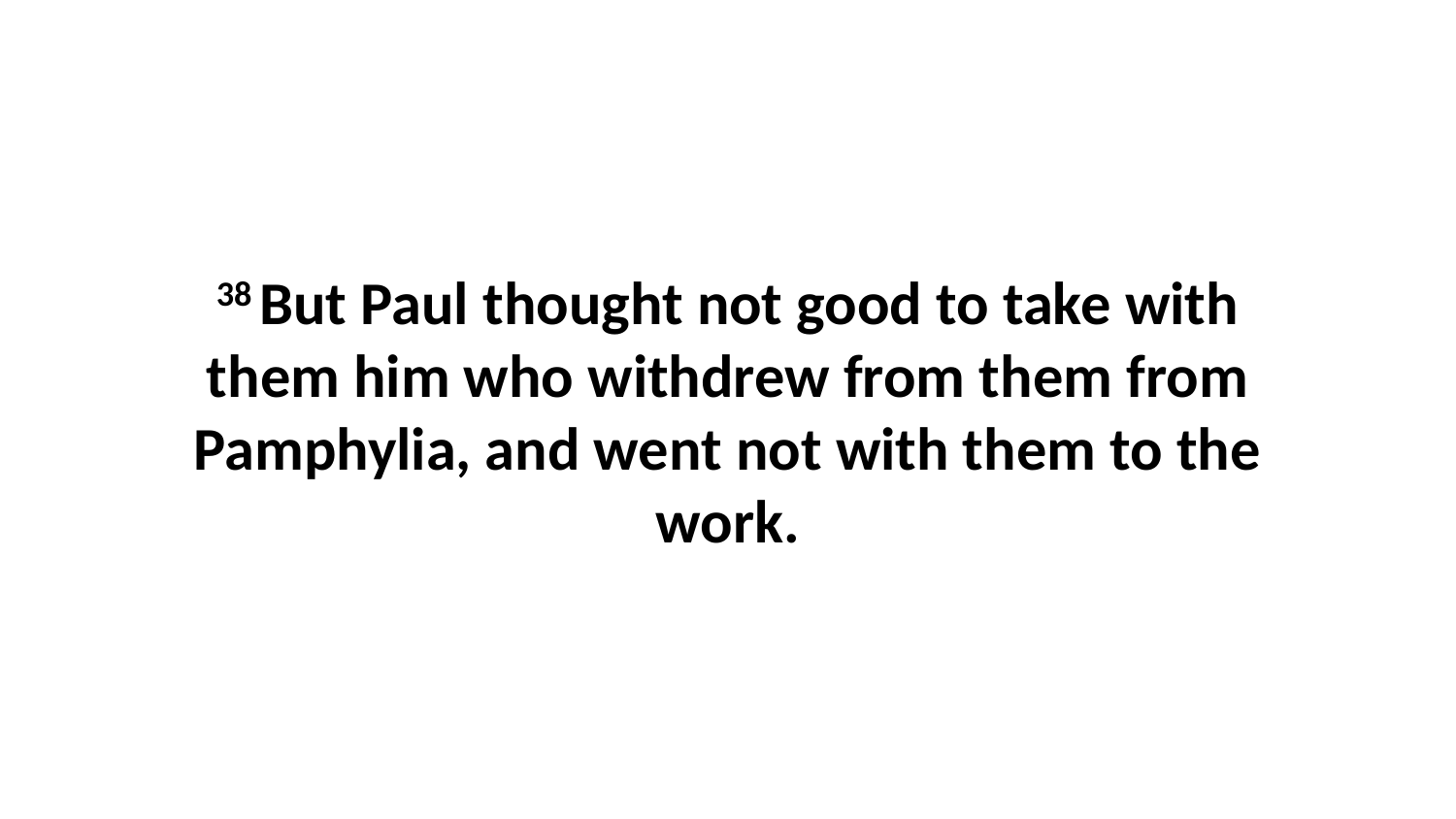

38 But Paul thought not good to take with them him who withdrew from them from Pamphylia, and went not with them to the work.